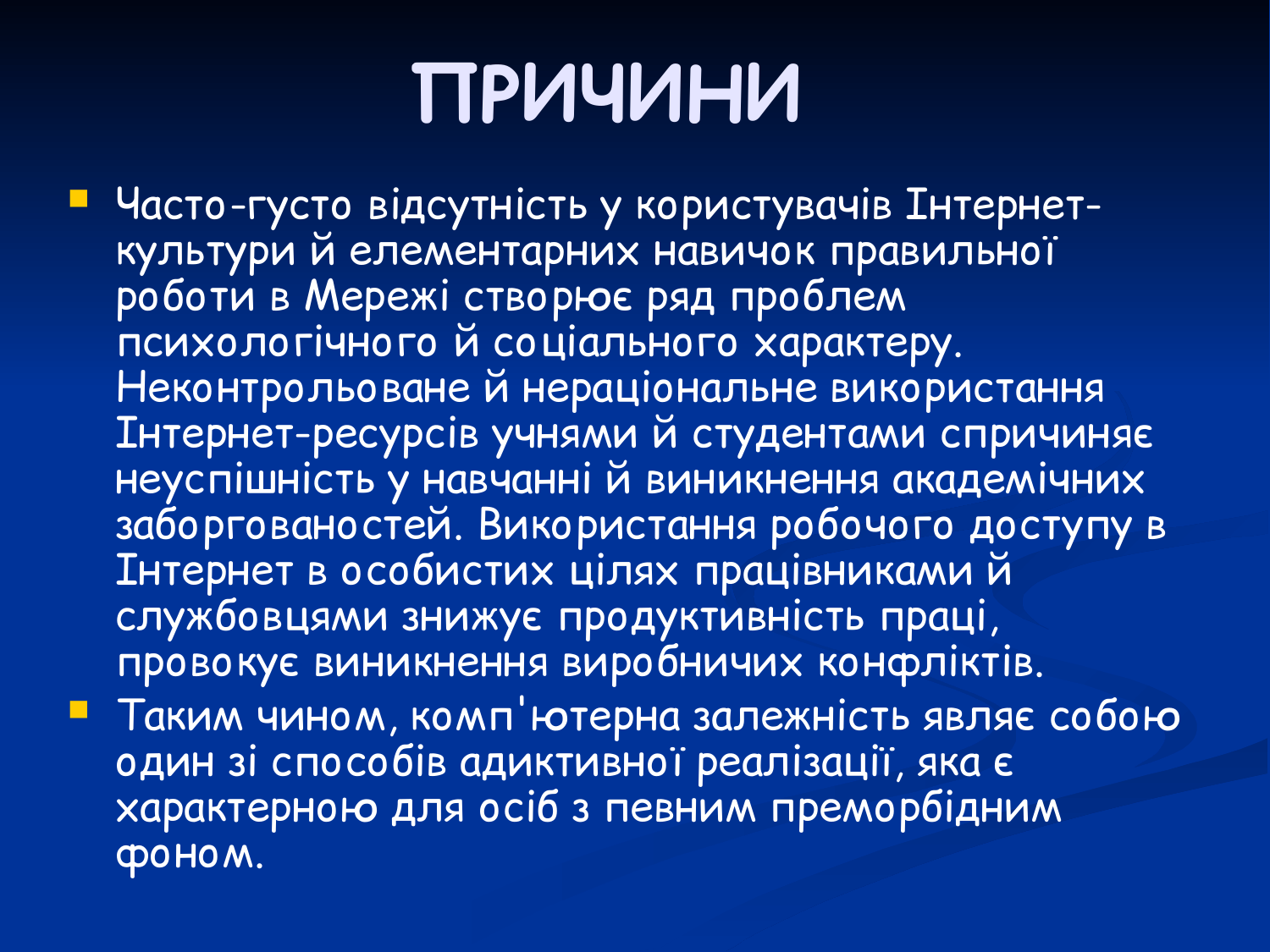

# ПРИЧИНИ
Часто-густо відсутність у користувачів Інтернет-культури й елементарних навичок правильної роботи в Мережі створює ряд проблем психологічного й соціального характеру. Неконтрольоване й нераціональне використання Інтернет-ресурсів учнями й студентами спричиняє неуспішність у навчанні й виникнення академічних заборгованостей. Використання робочого доступу в Інтернет в особистих цілях працівниками й службовцями знижує продуктивність праці, провокує виникнення виробничих конфліктів.
Таким чином, комп'ютерна залежність являє собою один зі способів адиктивної реалізації, яка є характерною для осіб з певним преморбідним фоном.